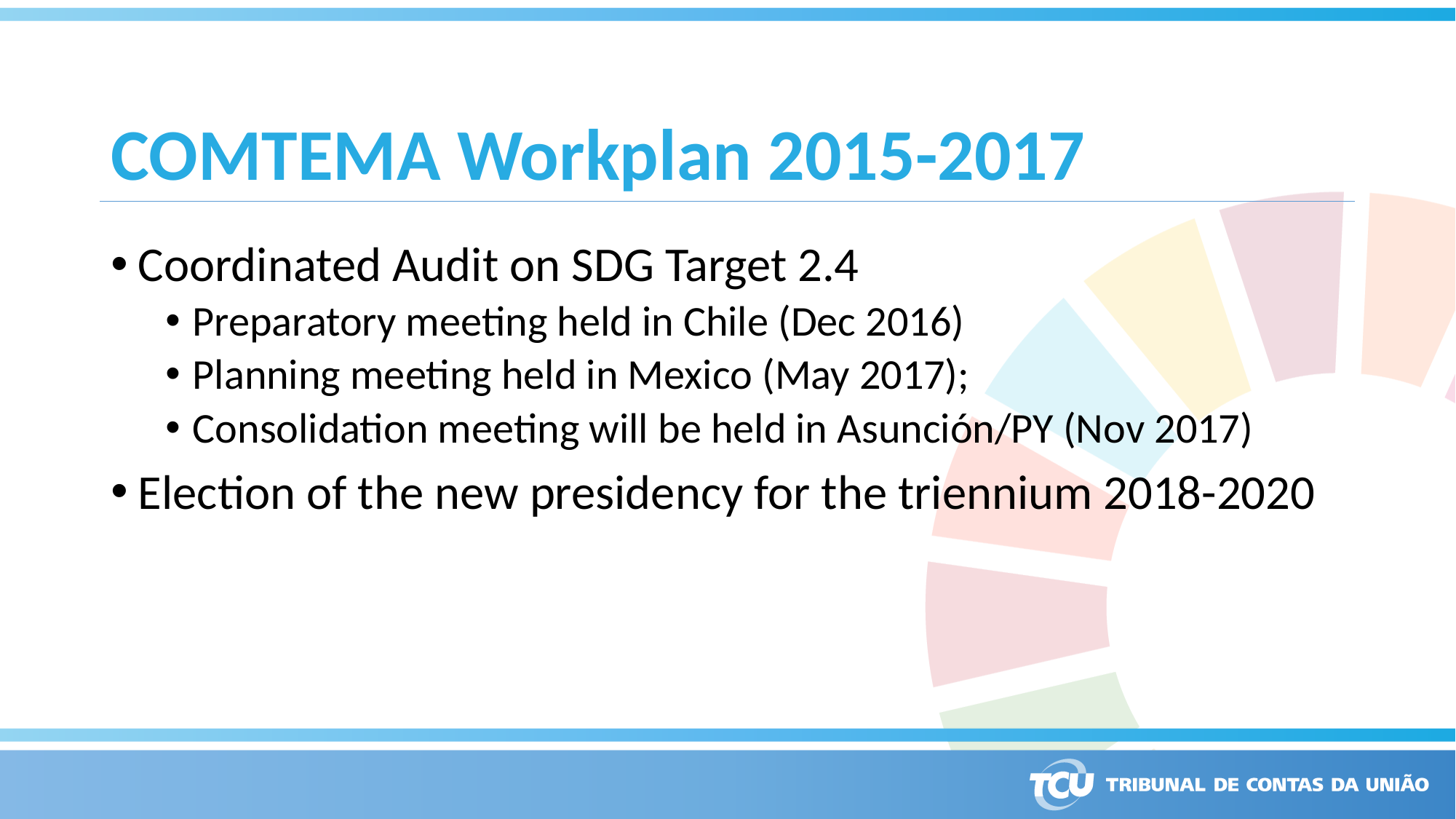

# COMTEMA Workplan 2015-2017
Coordinated Audit on SDG Target 2.4
Preparatory meeting held in Chile (Dec 2016)
Planning meeting held in Mexico (May 2017);
Consolidation meeting will be held in Asunción/PY (Nov 2017)
Election of the new presidency for the triennium 2018-2020